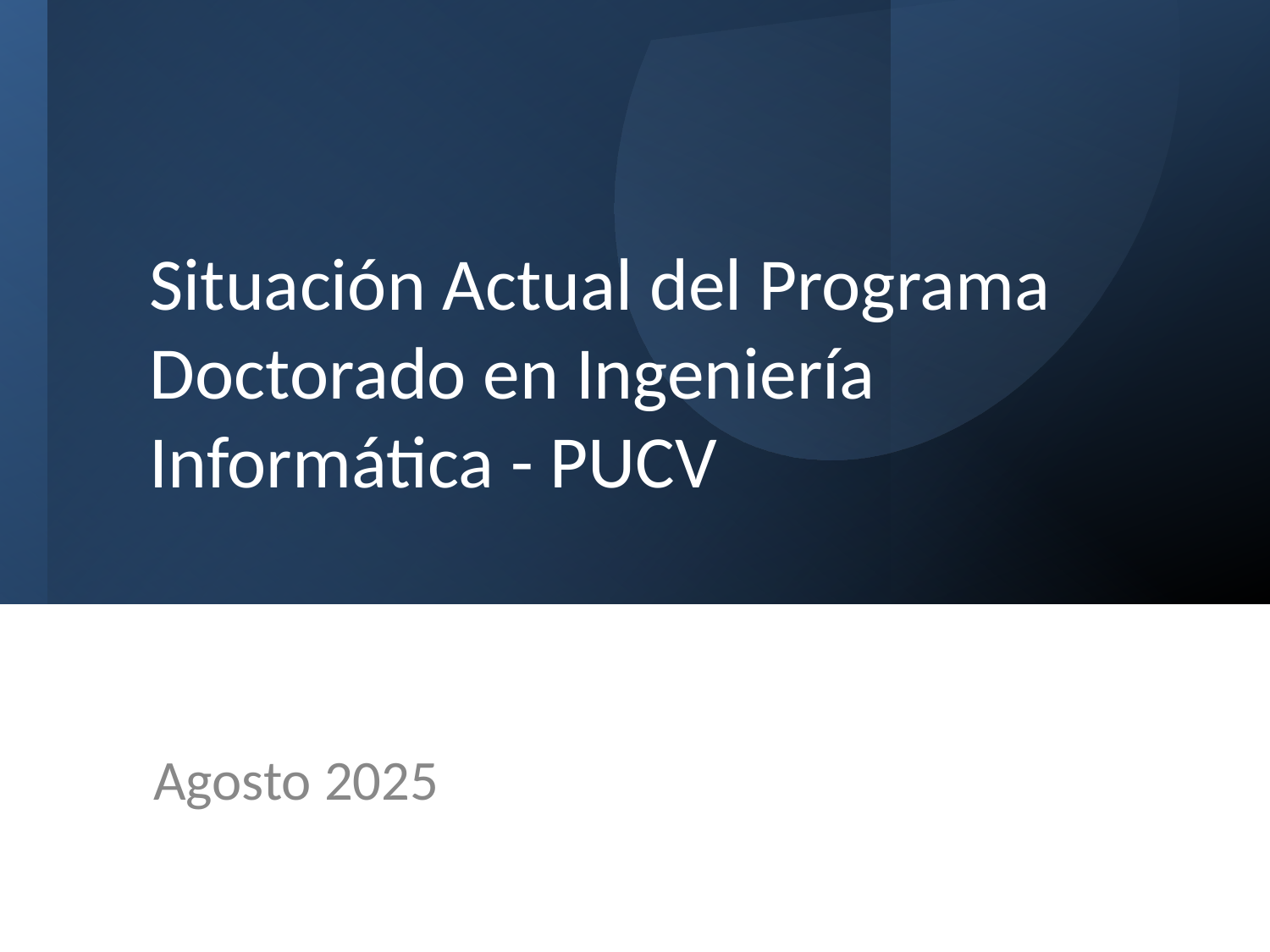

# Situación Actual del Programa
Doctorado en Ingeniería Informática - PUCV
Agosto 2025